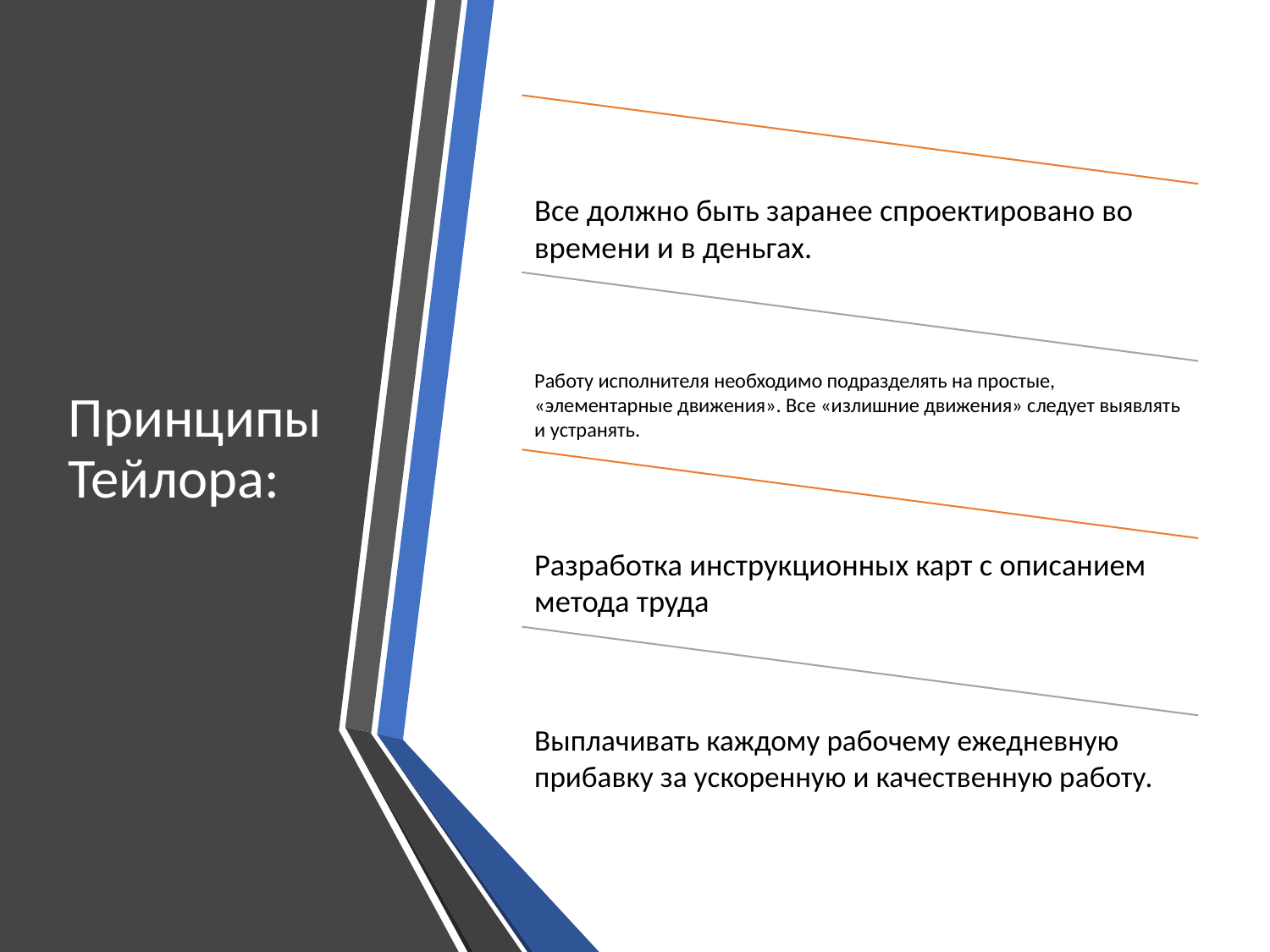

# Принципы Тейлора:
Все должно быть заранее спроектировано во времени и в деньгах.
Работу исполнителя необходимо подразделять на простые, «элементарные движения». Все «излишние движения» следует выявлять и устранять.
Разработка инструкционных карт с описанием метода труда
Выплачивать каждому рабочему ежедневную прибавку за ускоренную и качественную работу.